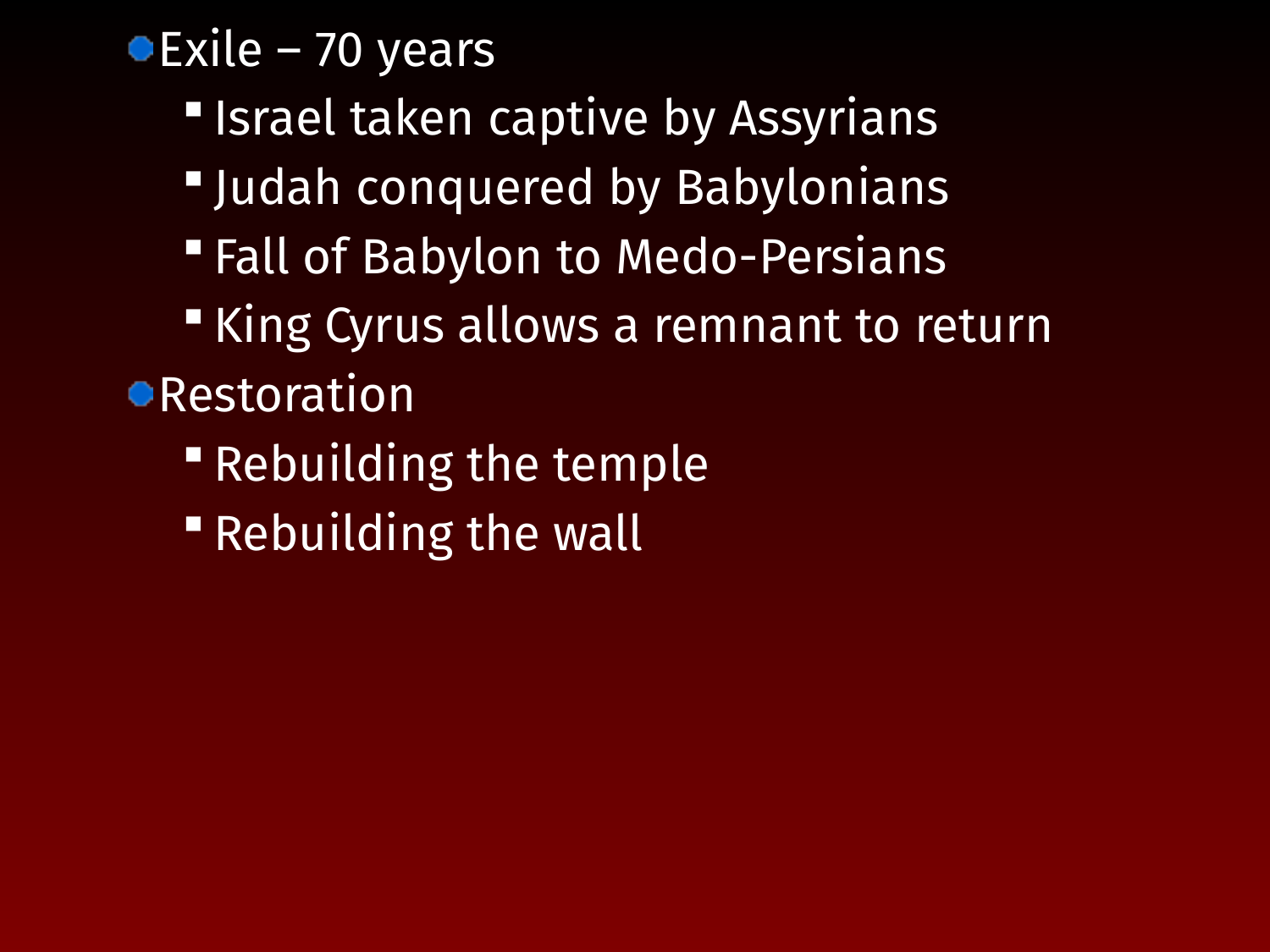

Exile – 70 years
Israel taken captive by Assyrians
Judah conquered by Babylonians
Fall of Babylon to Medo-Persians
King Cyrus allows a remnant to return
Restoration
Rebuilding the temple
Rebuilding the wall